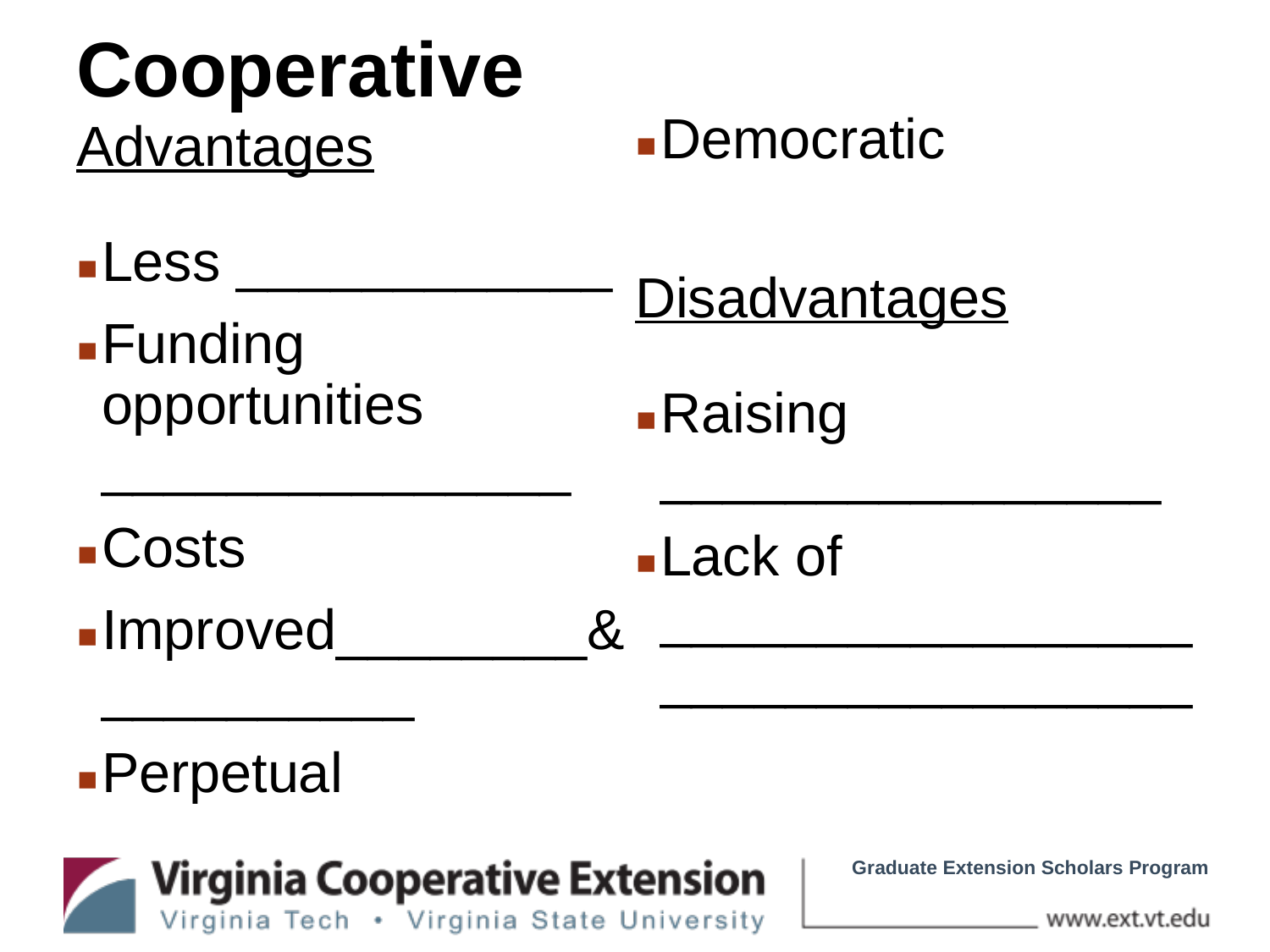

# Cooperative
Advantages

Less ____________
Funding opportunities _______________
Costs
Improved________&__________
Perpetual
Democratic

Disadvantages

Raising ________________
Lack of __________________________________